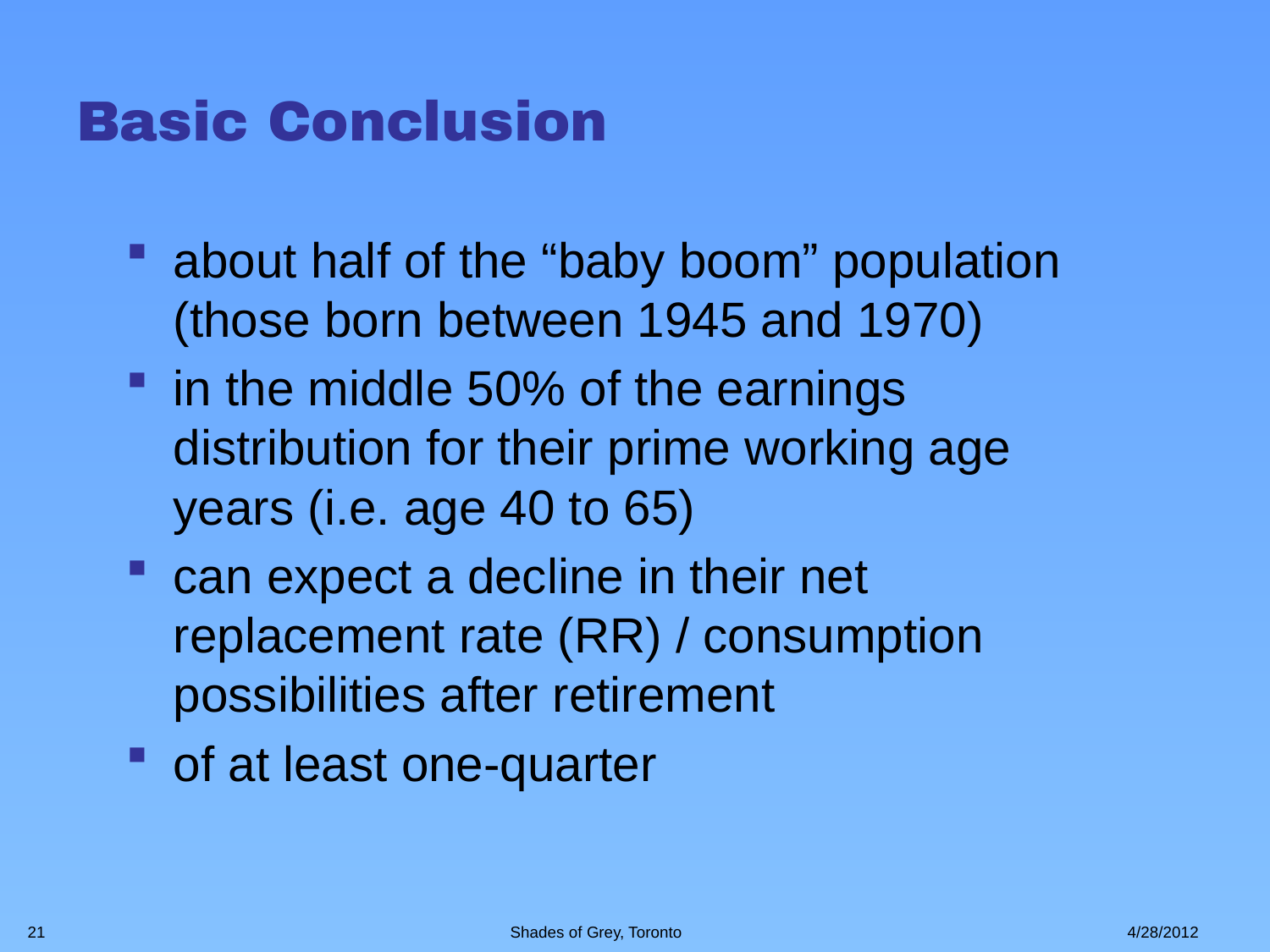

# Basic Conclusion
about half of the “baby boom” population (those born between 1945 and 1970)
in the middle 50% of the earnings distribution for their prime working age years (i.e. age 40 to 65)
can expect a decline in their net replacement rate (RR) / consumption possibilities after retirement
of at least one-quarter
21
Shades of Grey, Toronto
4/28/2012